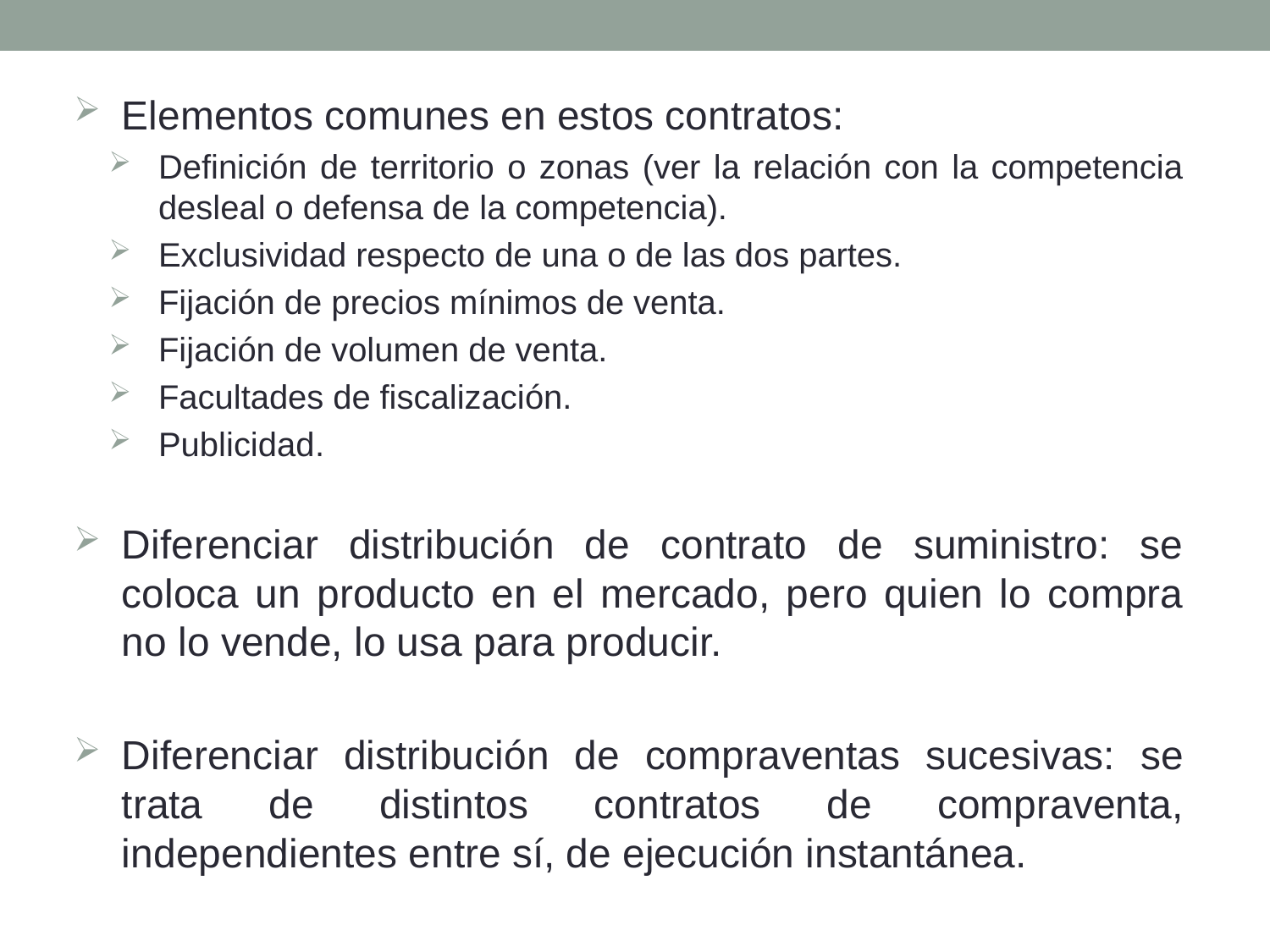

Elementos comunes en estos contratos:
Definición de territorio o zonas (ver la relación con la competencia desleal o defensa de la competencia).
Exclusividad respecto de una o de las dos partes.
Fijación de precios mínimos de venta.
Fijación de volumen de venta.
Facultades de fiscalización.
Publicidad.

Diferenciar distribución de contrato de suministro: se coloca un producto en el mercado, pero quien lo compra no lo vende, lo usa para producir.

Diferenciar distribución de compraventas sucesivas: se trata de distintos contratos de compraventa, independientes entre sí, de ejecución instantánea.